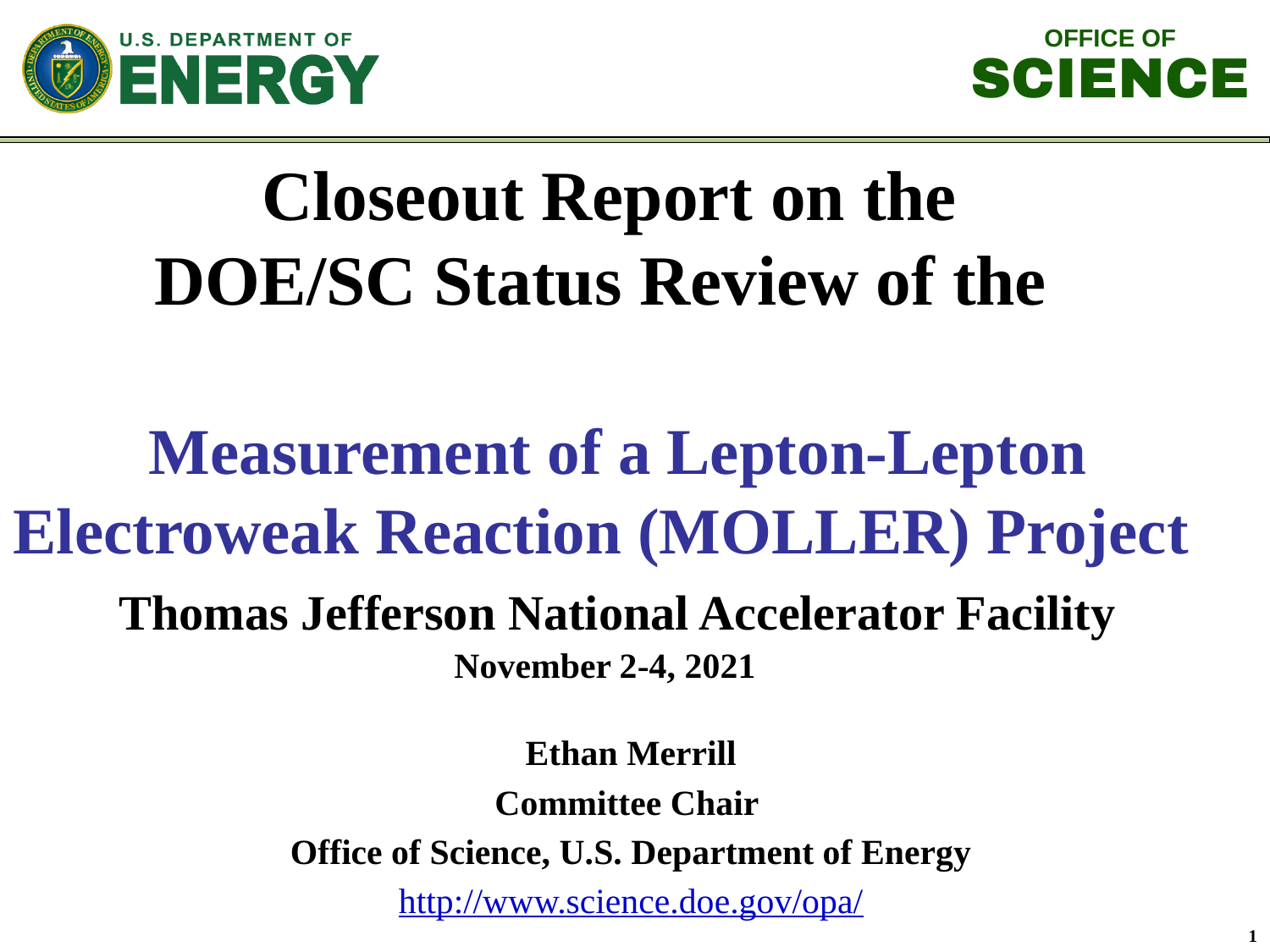

Closeout Report on the
DOE/SC Status Review of the

 Measurement of a Lepton-Lepton Electroweak Reaction (MOLLER) Project
 Thomas Jefferson National Accelerator Facility
November 2-4, 2021
Ethan Merrill
Committee Chair
Office of Science, U.S. Department of Energy
http://www.science.doe.gov/opa/
1